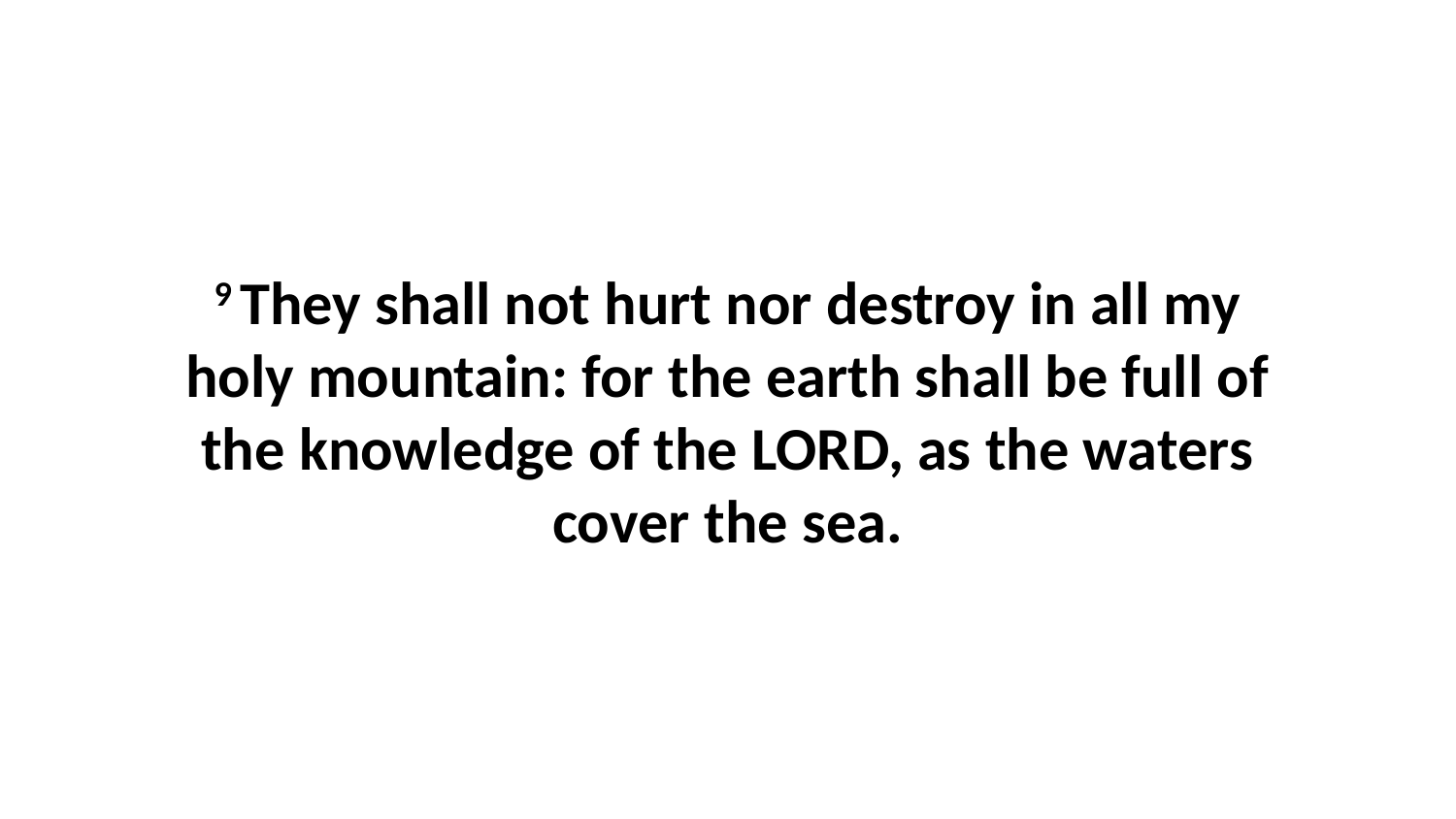

9 They shall not hurt nor destroy in all my holy mountain: for the earth shall be full of the knowledge of the LORD, as the waters cover the sea.